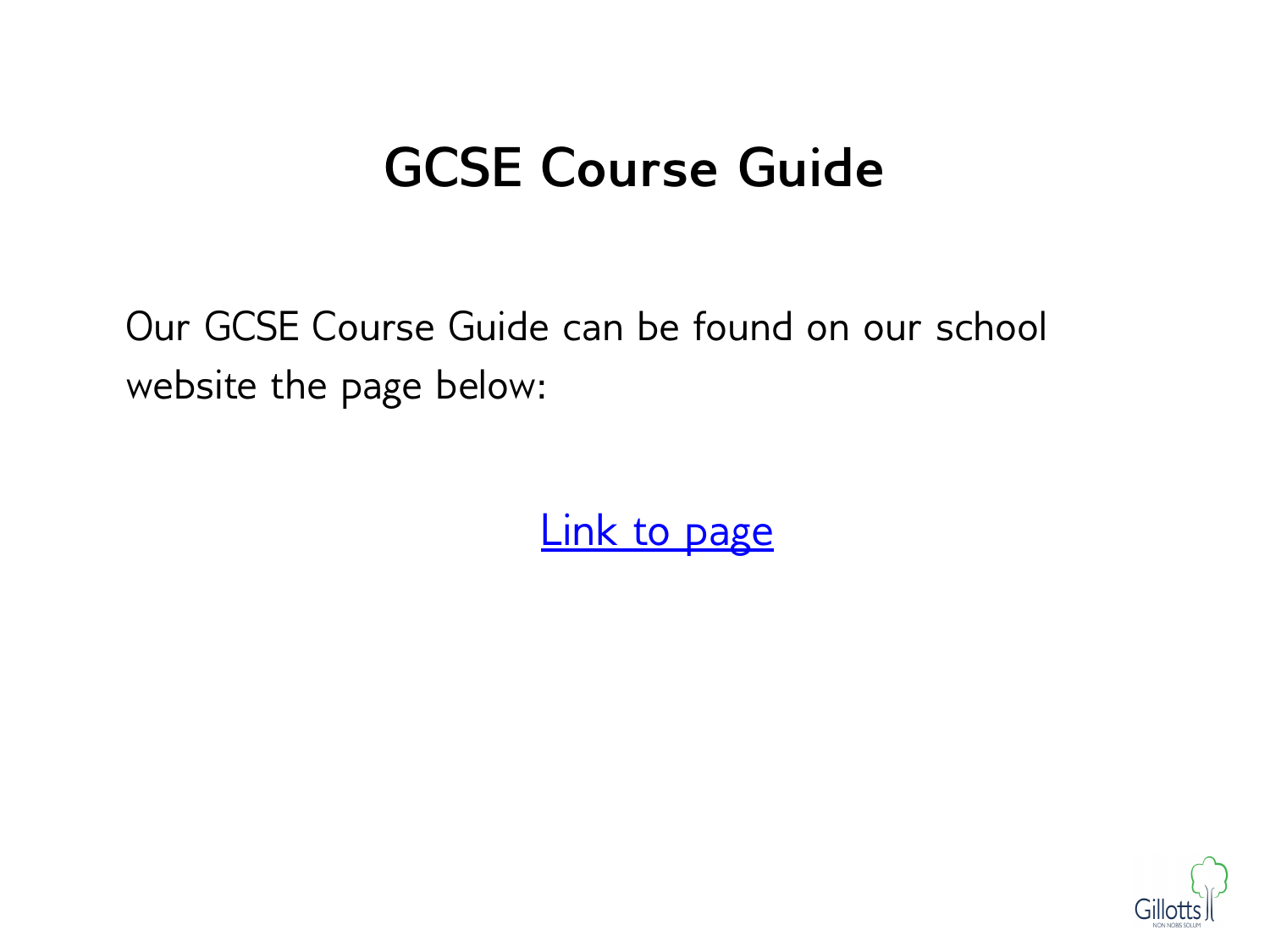

# GCSE Course Guide
Our GCSE Course Guide can be found on our school website the page below:

 Link to page